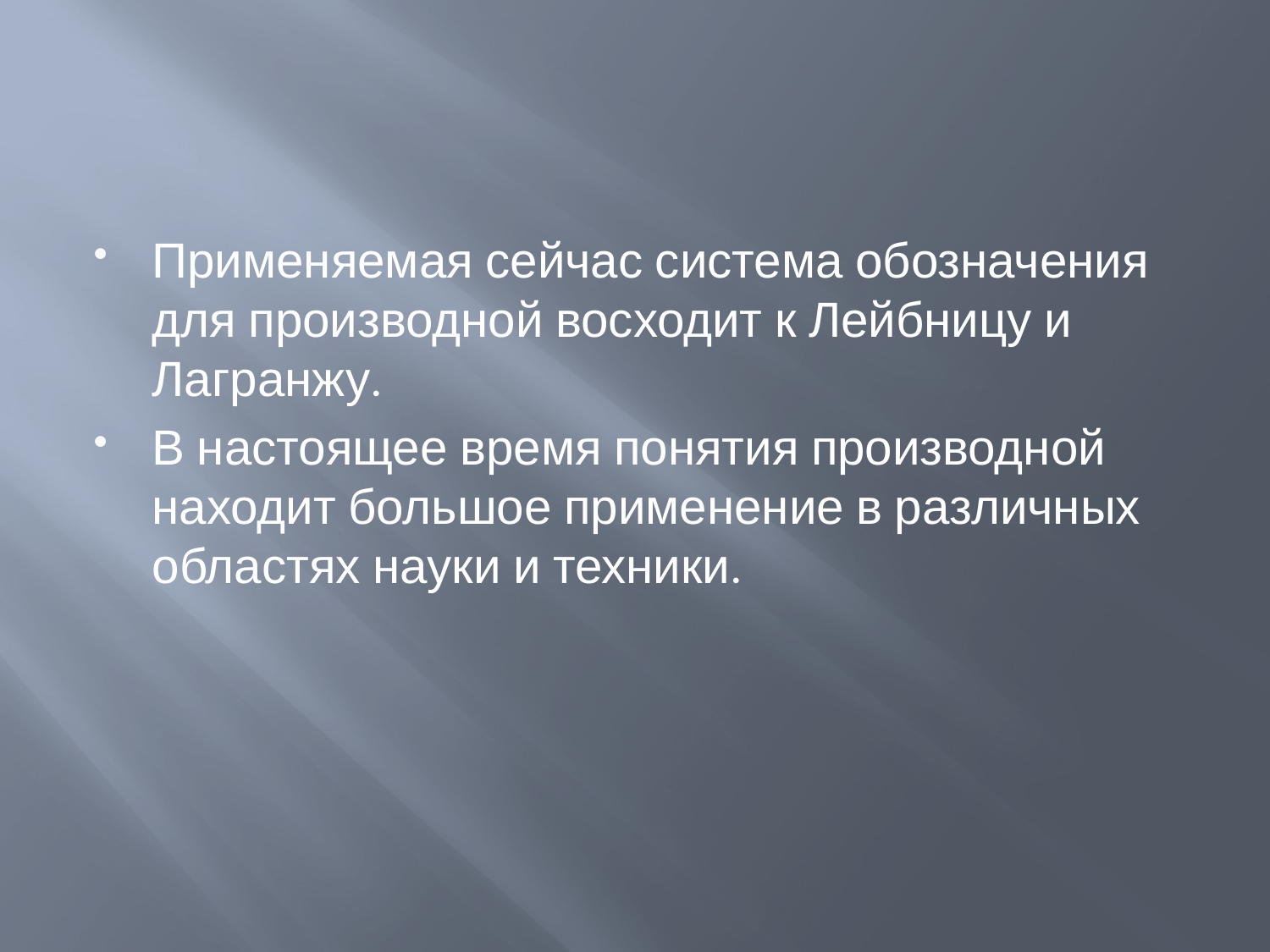

Применяемая сейчас система обозначения для производной восходит к Лейбницу и Лагранжу.
В настоящее время понятия производной находит большое применение в различных областях науки и техники.